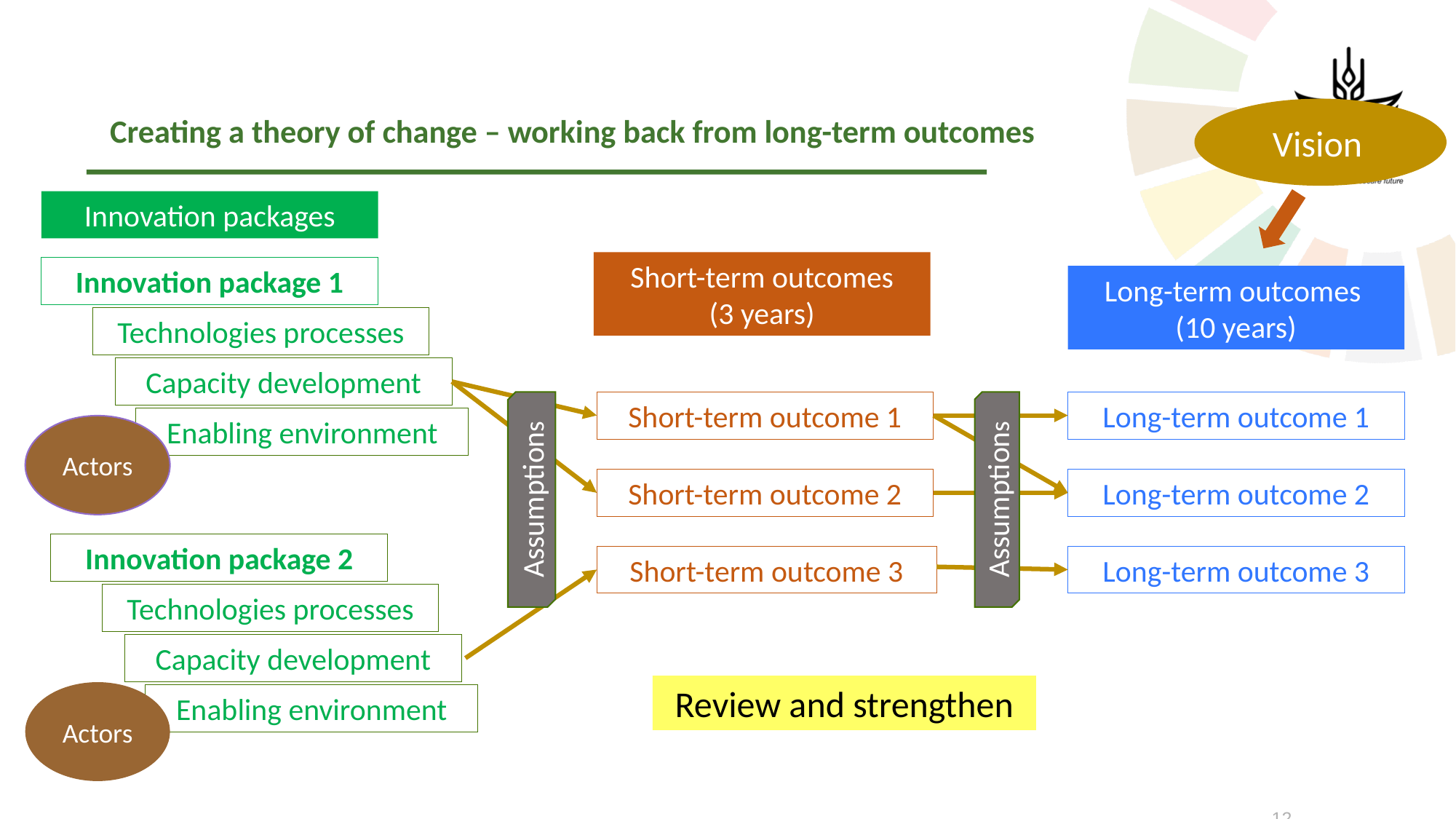

Vision
Creating a theory of change – working back from long-term outcomes

Innovation packages
Short-term outcomes
(3 years)
Innovation package 1
Technologies processes
Capacity development
Enabling environment
Long-term outcomes
(10 years)
Short-term outcome 1
Long-term outcome 1
Actors
Short-term outcome 2
Long-term outcome 2
Assumptions
Assumptions
Innovation package 2
Technologies processes
Capacity development
Enabling environment
Short-term outcome 3
Long-term outcome 3
Review and strengthen
Actors
12